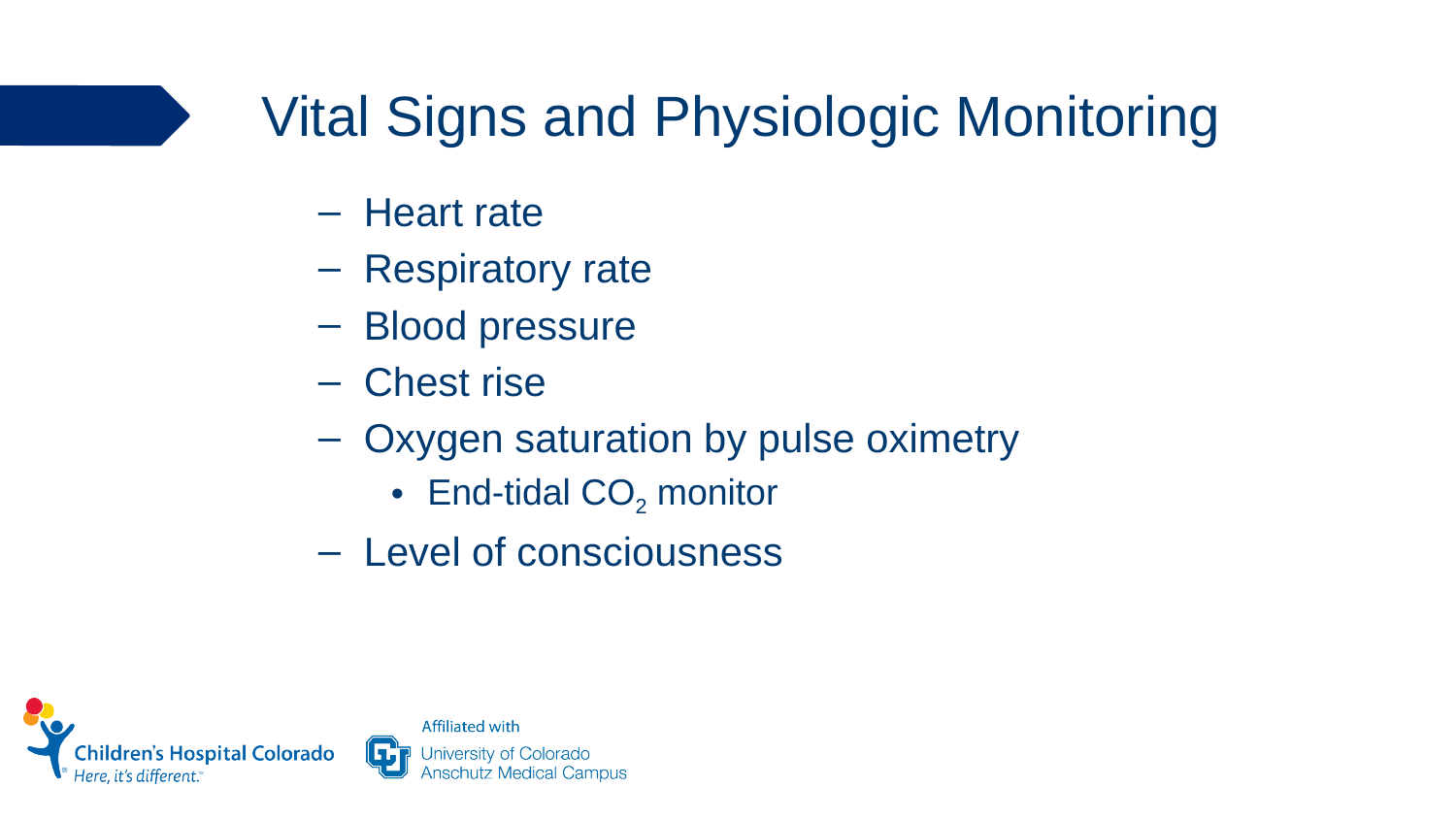

# Vital Signs and Physiologic Monitoring
Heart rate
Respiratory rate
Blood pressure
Chest rise
Oxygen saturation by pulse oximetry
End-tidal CO2 monitor
Level of consciousness